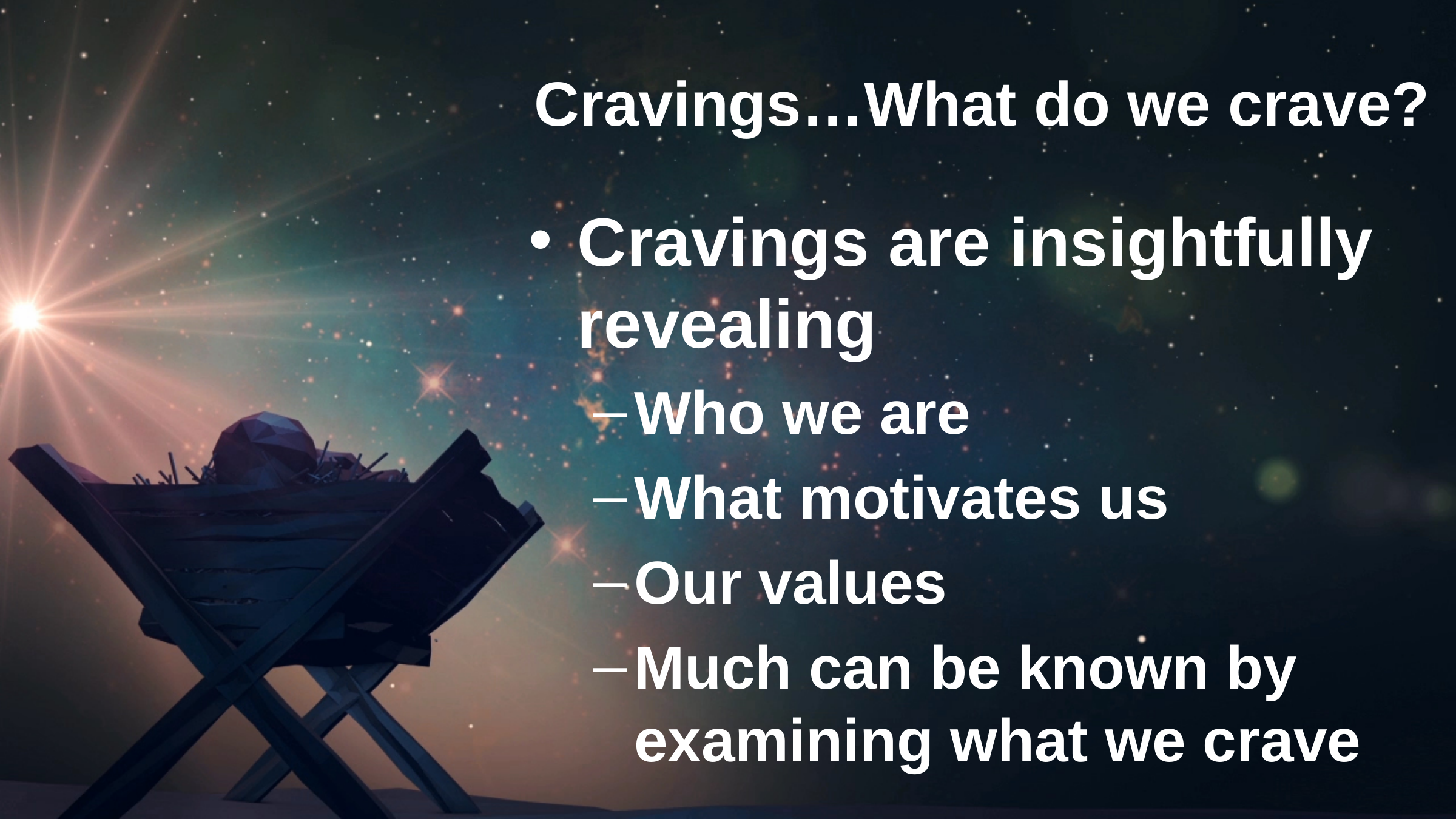

# Cravings…What do we crave?
Cravings are insightfully revealing
Who we are
What motivates us
Our values
Much can be known by examining what we crave